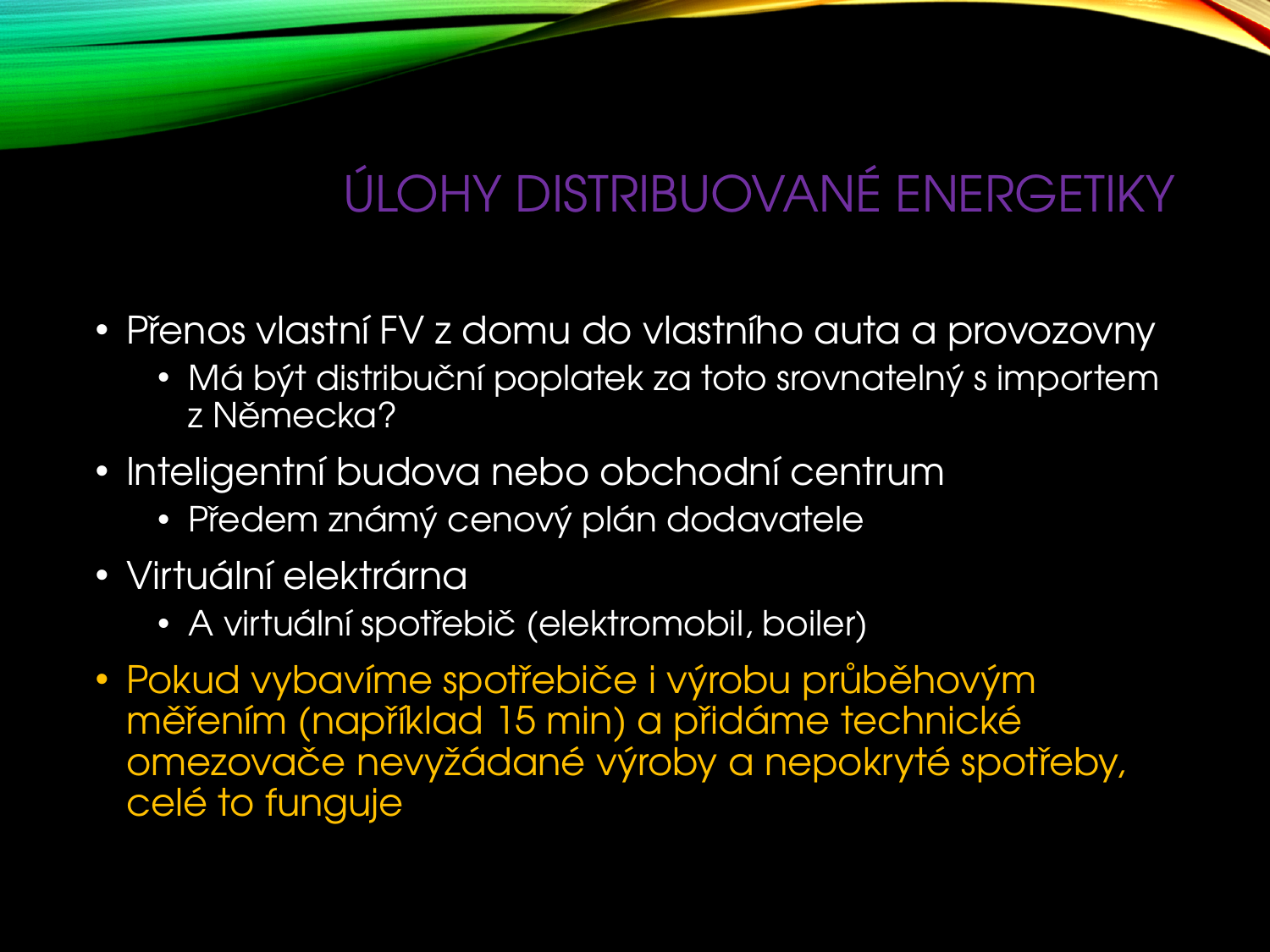

# Úlohy distribuované energetiky
Přenos vlastní FV z domu do vlastního auta a provozovny
Má být distribuční poplatek za toto srovnatelný s importem z Německa?
Inteligentní budova nebo obchodní centrum
Předem známý cenový plán dodavatele
Virtuální elektrárna
A virtuální spotřebič (elektromobil, boiler)
Pokud vybavíme spotřebiče i výrobu průběhovým měřením (například 15 min) a přidáme technické omezovače nevyžádané výroby a nepokryté spotřeby, celé to funguje